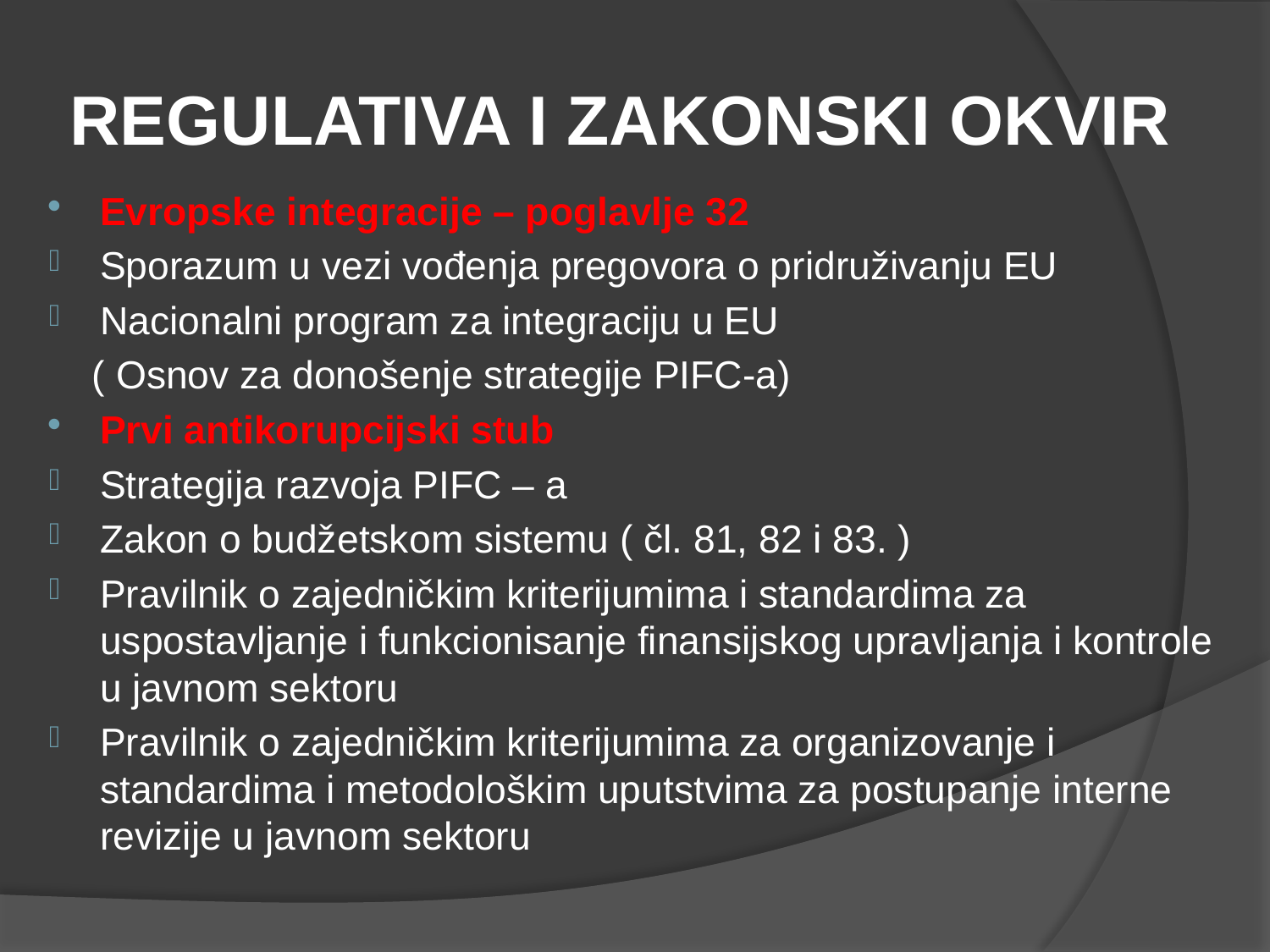

# REGULATIVA I ZAKONSKI OKVIR
Evropske integracije – poglavlje 32
Sporazum u vezi vođenja pregovora o pridruživanju EU
Nacionalni program za integraciju u EU
    ( Osnov za donošenje strategije PIFC-a)
Prvi antikorupcijski stub
Strategija razvoja PIFC – a
Zakon o budžetskom sistemu ( čl. 81, 82 i 83. )
Pravilnik o zajedničkim kriterijumima i standardima za uspostavljanje i funkcionisanje finansijskog upravljanja i kontrole u javnom sektoru
Pravilnik o zajedničkim kriterijumima za organizovanje i standardima i metodološkim uputstvima za postupanje interne revizije u javnom sektoru